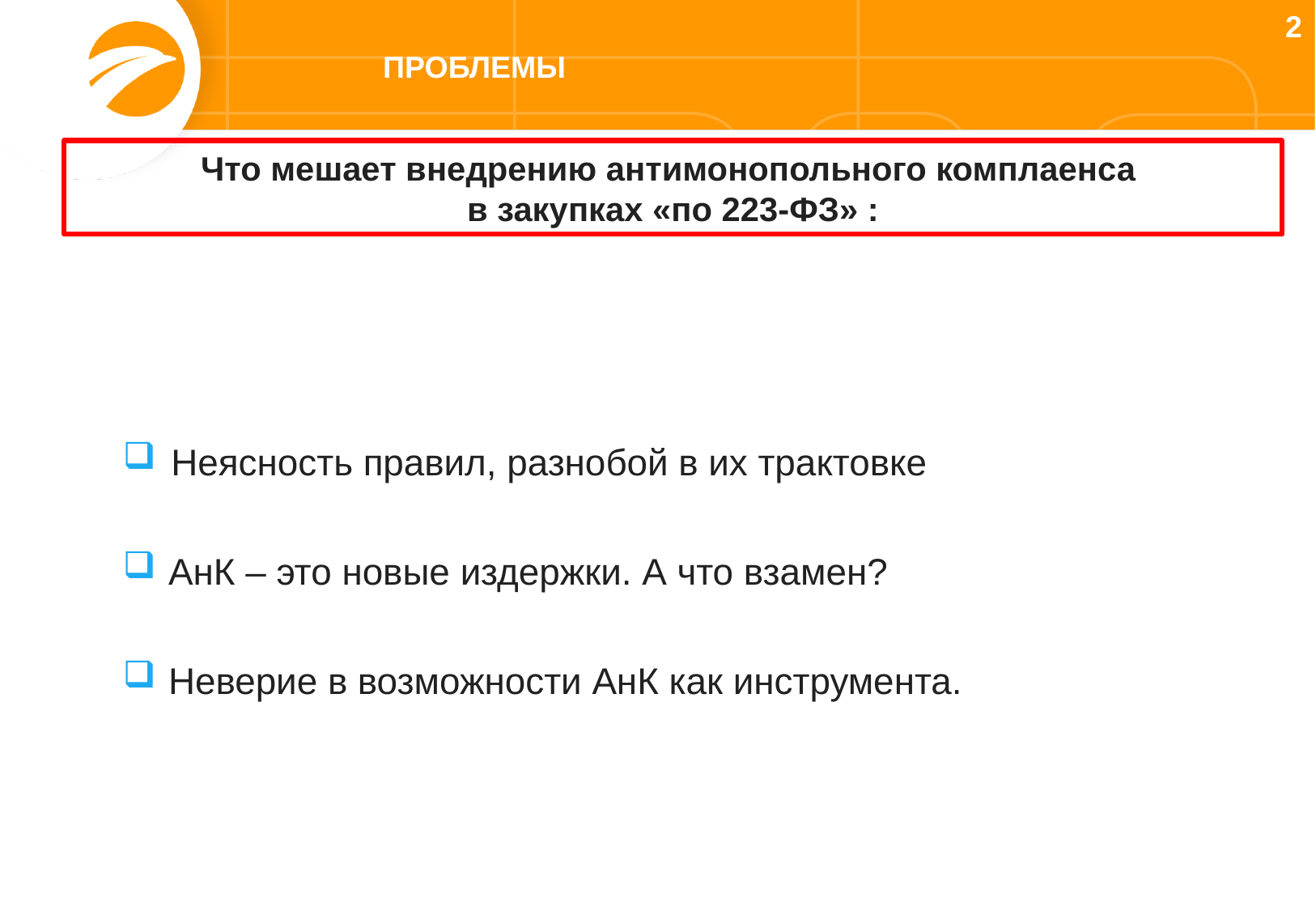

2
# ПРОБЛЕМЫ
Что мешает внедрению антимонопольного комплаенса
в закупках «по 223-ФЗ» :
 Неясность правил, разнобой в их трактовке
АнК – это новые издержки. А что взамен?
Неверие в возможности АнК как инструмента.